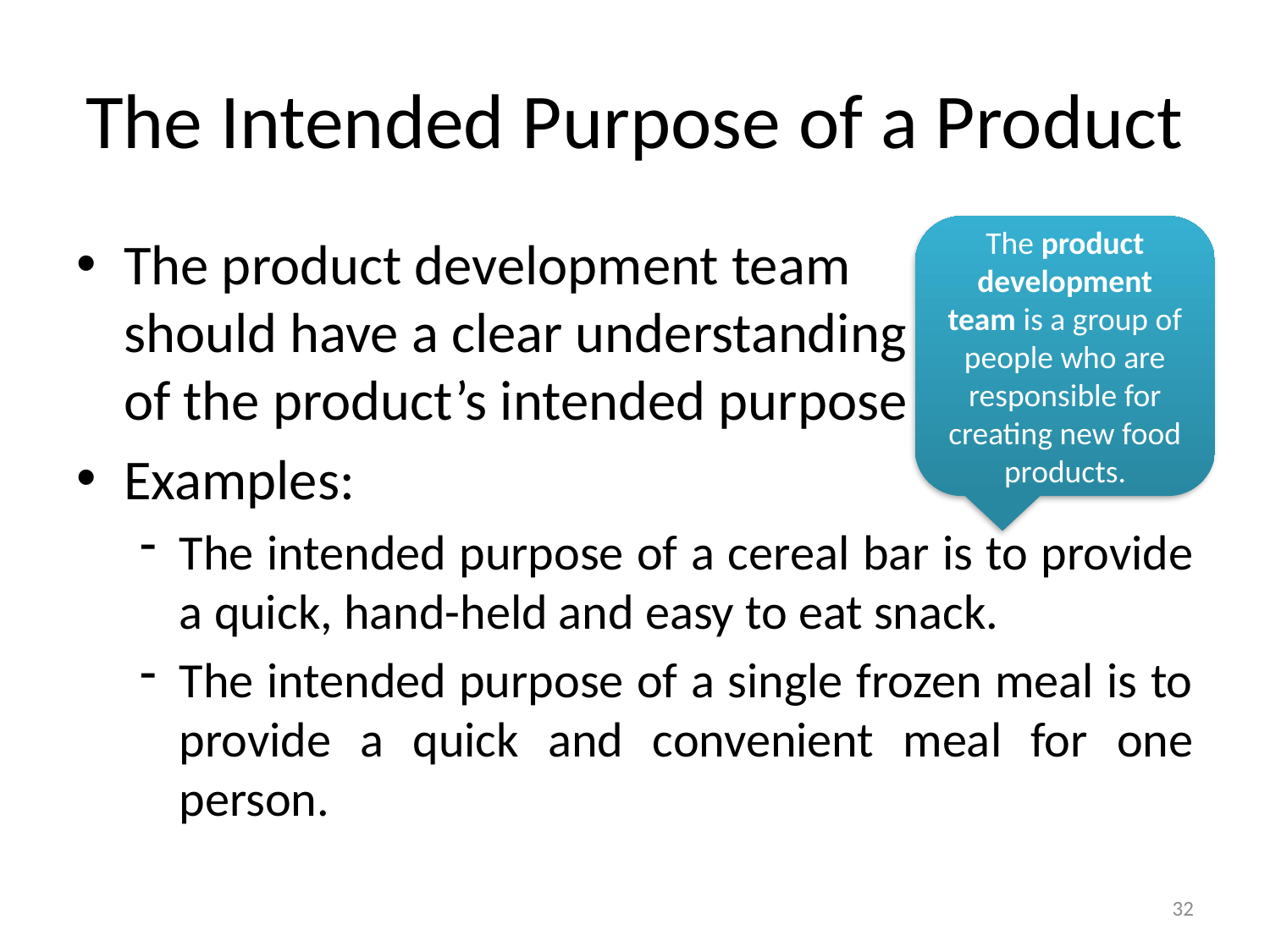

# The Intended Purpose of a Product
The product development team is a group of people who are responsible for creating new food products.
The product development team
should have a clear understanding
of the product’s intended purpose
Examples:
The intended purpose of a cereal bar is to provide a quick, hand-held and easy to eat snack.
The intended purpose of a single frozen meal is to provide a quick and convenient meal for one person.
32